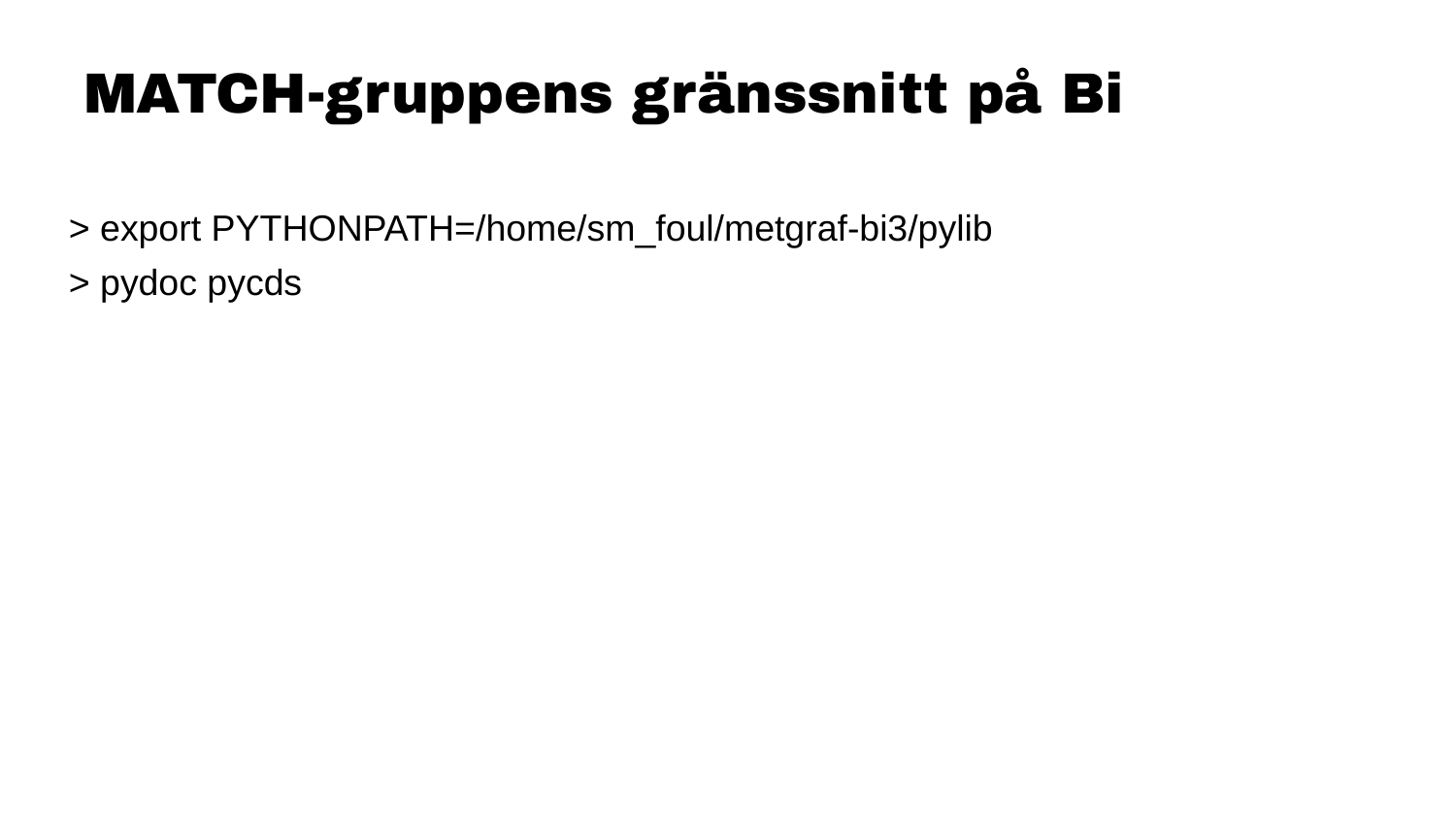

# MATCH-gruppens gränssnitt på Bi

> export PYTHONPATH=/home/sm_foul/metgraf-bi3/pylib
> pydoc pycds